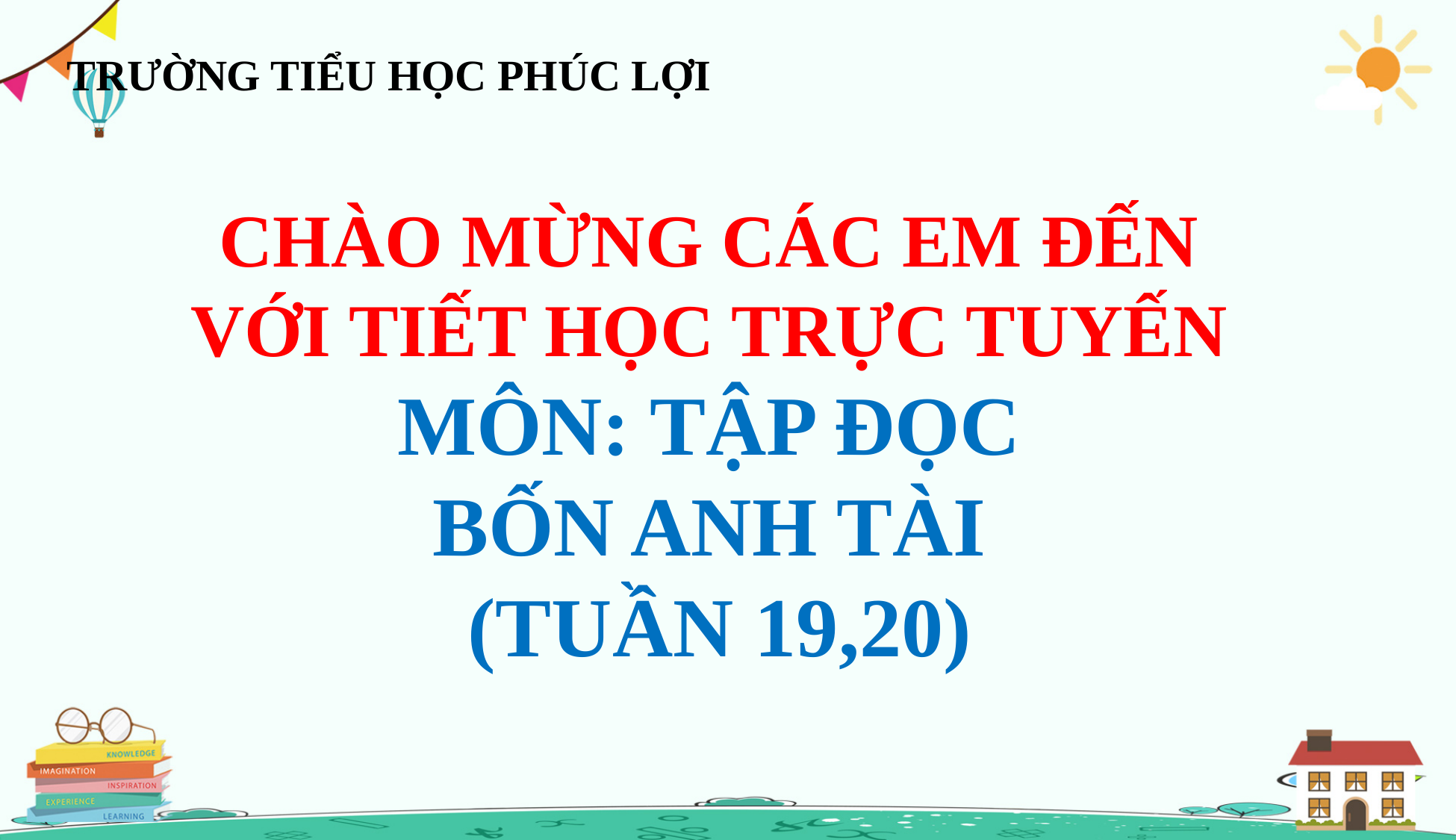

TRƯỜNG TIỂU HỌC PHÚC LỢI
CHÀO MỪNG CÁC EM ĐẾN VỚI TIẾT HỌC TRỰC TUYẾN
MÔN: TẬP ĐỌC
BỐN ANH TÀI
 (TUẦN 19,20)